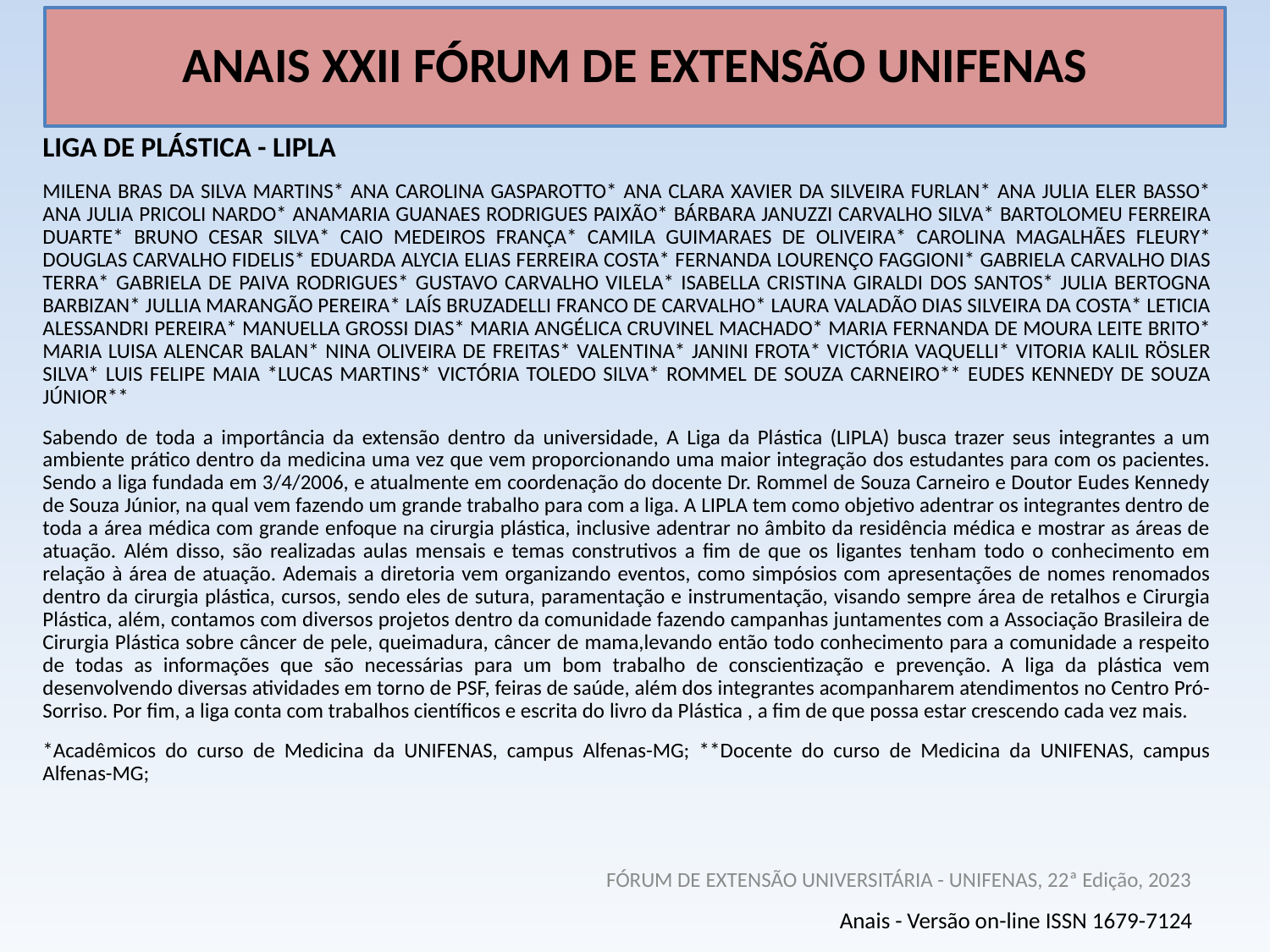

# ANAIS XXII FÓRUM DE EXTENSÃO UNIFENAS
LIGA DE PLÁSTICA - LIPLA
MILENA BRAS DA SILVA MARTINS* ANA CAROLINA GASPAROTTO* ANA CLARA XAVIER DA SILVEIRA FURLAN* ANA JULIA ELER BASSO* ANA JULIA PRICOLI NARDO* ANAMARIA GUANAES RODRIGUES PAIXÃO* BÁRBARA JANUZZI CARVALHO SILVA* BARTOLOMEU FERREIRA DUARTE* BRUNO CESAR SILVA* CAIO MEDEIROS FRANÇA* CAMILA GUIMARAES DE OLIVEIRA* CAROLINA MAGALHÃES FLEURY* DOUGLAS CARVALHO FIDELIS* EDUARDA ALYCIA ELIAS FERREIRA COSTA* FERNANDA LOURENÇO FAGGIONI* GABRIELA CARVALHO DIAS TERRA* GABRIELA DE PAIVA RODRIGUES* GUSTAVO CARVALHO VILELA* ISABELLA CRISTINA GIRALDI DOS SANTOS* JULIA BERTOGNA BARBIZAN* JULLIA MARANGÃO PEREIRA* LAÍS BRUZADELLI FRANCO DE CARVALHO* LAURA VALADÃO DIAS SILVEIRA DA COSTA* LETICIA ALESSANDRI PEREIRA* MANUELLA GROSSI DIAS* MARIA ANGÉLICA CRUVINEL MACHADO* MARIA FERNANDA DE MOURA LEITE BRITO* MARIA LUISA ALENCAR BALAN* NINA OLIVEIRA DE FREITAS* VALENTINA* JANINI FROTA* VICTÓRIA VAQUELLI* VITORIA KALIL RÖSLER SILVA* LUIS FELIPE MAIA *LUCAS MARTINS* VICTÓRIA TOLEDO SILVA* ROMMEL DE SOUZA CARNEIRO** EUDES KENNEDY DE SOUZA JÚNIOR**
Sabendo de toda a importância da extensão dentro da universidade, A Liga da Plástica (LIPLA) busca trazer seus integrantes a um ambiente prático dentro da medicina uma vez que vem proporcionando uma maior integração dos estudantes para com os pacientes. Sendo a liga fundada em 3/4/2006, e atualmente em coordenação do docente Dr. Rommel de Souza Carneiro e Doutor Eudes Kennedy de Souza Júnior, na qual vem fazendo um grande trabalho para com a liga. A LIPLA tem como objetivo adentrar os integrantes dentro de toda a área médica com grande enfoque na cirurgia plástica, inclusive adentrar no âmbito da residência médica e mostrar as áreas de atuação. Além disso, são realizadas aulas mensais e temas construtivos a fim de que os ligantes tenham todo o conhecimento em relação à área de atuação. Ademais a diretoria vem organizando eventos, como simpósios com apresentações de nomes renomados dentro da cirurgia plástica, cursos, sendo eles de sutura, paramentação e instrumentação, visando sempre área de retalhos e Cirurgia Plástica, além, contamos com diversos projetos dentro da comunidade fazendo campanhas juntamentes com a Associação Brasileira de Cirurgia Plástica sobre câncer de pele, queimadura, câncer de mama,levando então todo conhecimento para a comunidade a respeito de todas as informações que são necessárias para um bom trabalho de conscientização e prevenção. A liga da plástica vem desenvolvendo diversas atividades em torno de PSF, feiras de saúde, além dos integrantes acompanharem atendimentos no Centro Pró-Sorriso. Por fim, a liga conta com trabalhos científicos e escrita do livro da Plástica , a fim de que possa estar crescendo cada vez mais.
*Acadêmicos do curso de Medicina da UNIFENAS, campus Alfenas-MG; **Docente do curso de Medicina da UNIFENAS, campus Alfenas-MG;

FÓRUM DE EXTENSÃO UNIVERSITÁRIA - UNIFENAS, 22ª Edição, 2023
Anais - Versão on-line ISSN 1679-7124